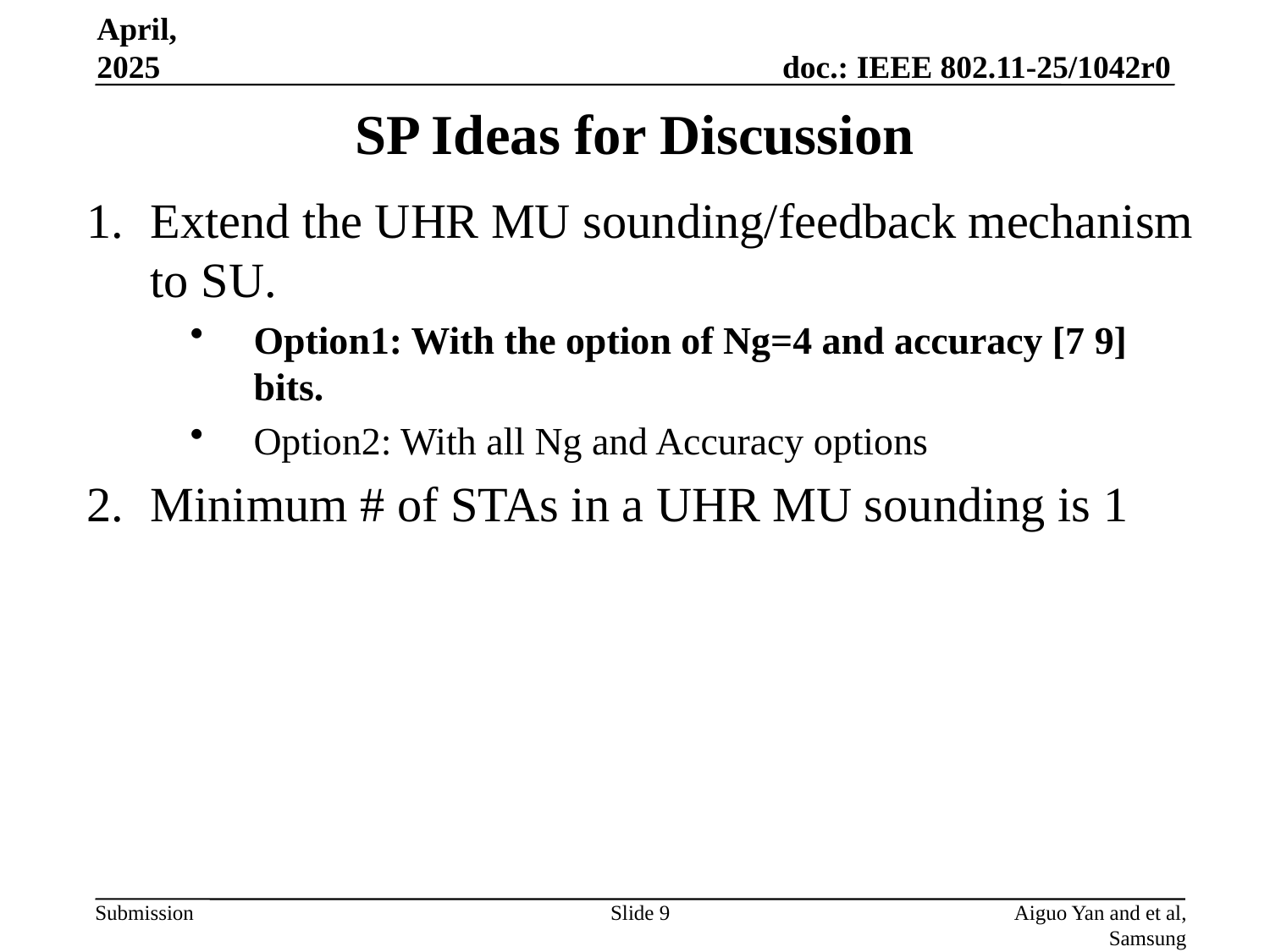

April, 2025
# SP Ideas for Discussion
Extend the UHR MU sounding/feedback mechanism to SU.
Option1: With the option of Ng=4 and accuracy [7 9] bits.
Option2: With all Ng and Accuracy options
Minimum # of STAs in a UHR MU sounding is 1

Slide 9
Aiguo Yan and et al, Samsung